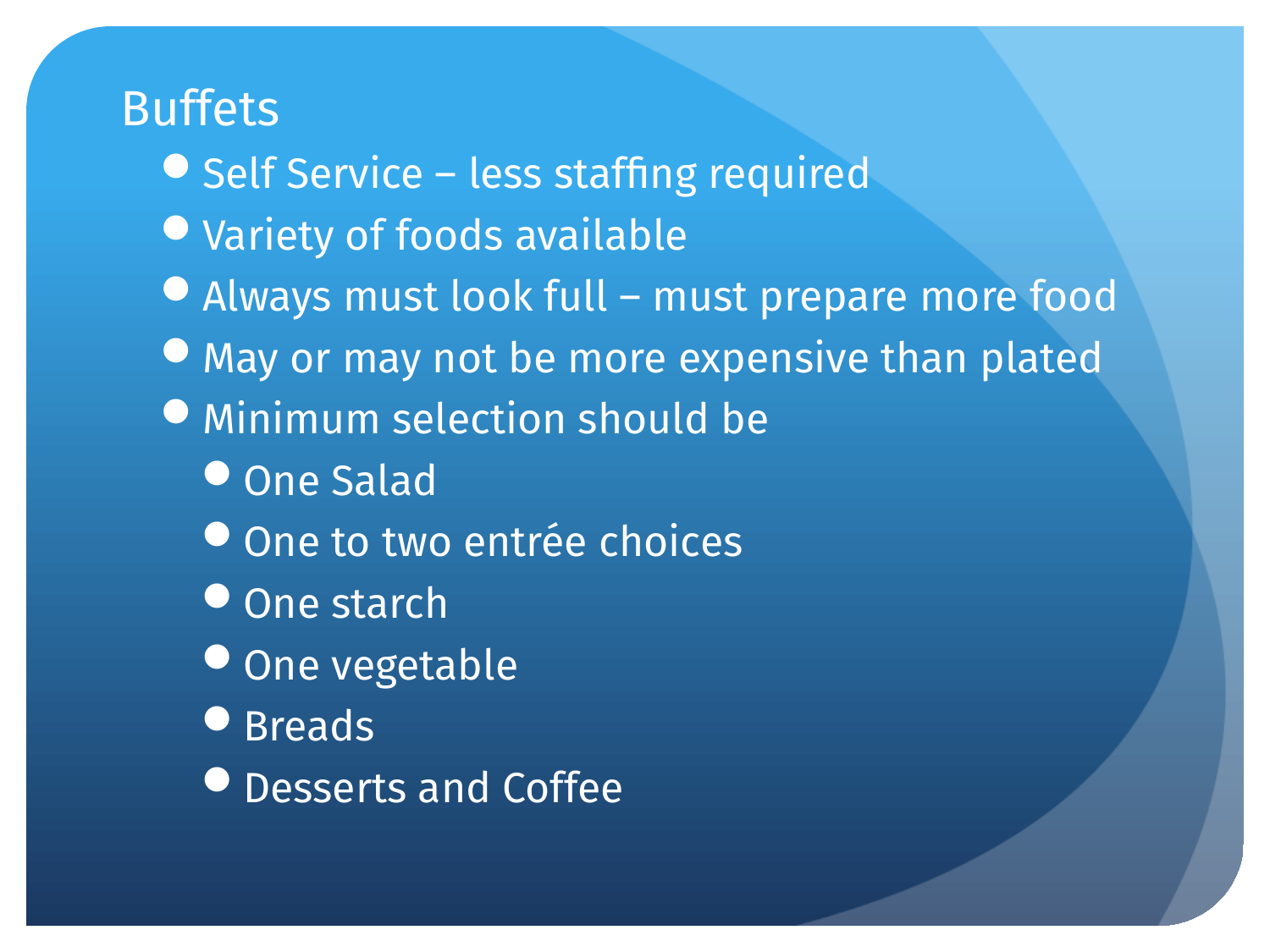

Buffets
Self Service – less staffing required
Variety of foods available
Always must look full – must prepare more food
May or may not be more expensive than plated
Minimum selection should be
One Salad
One to two entrée choices
One starch
One vegetable
Breads
Desserts and Coffee